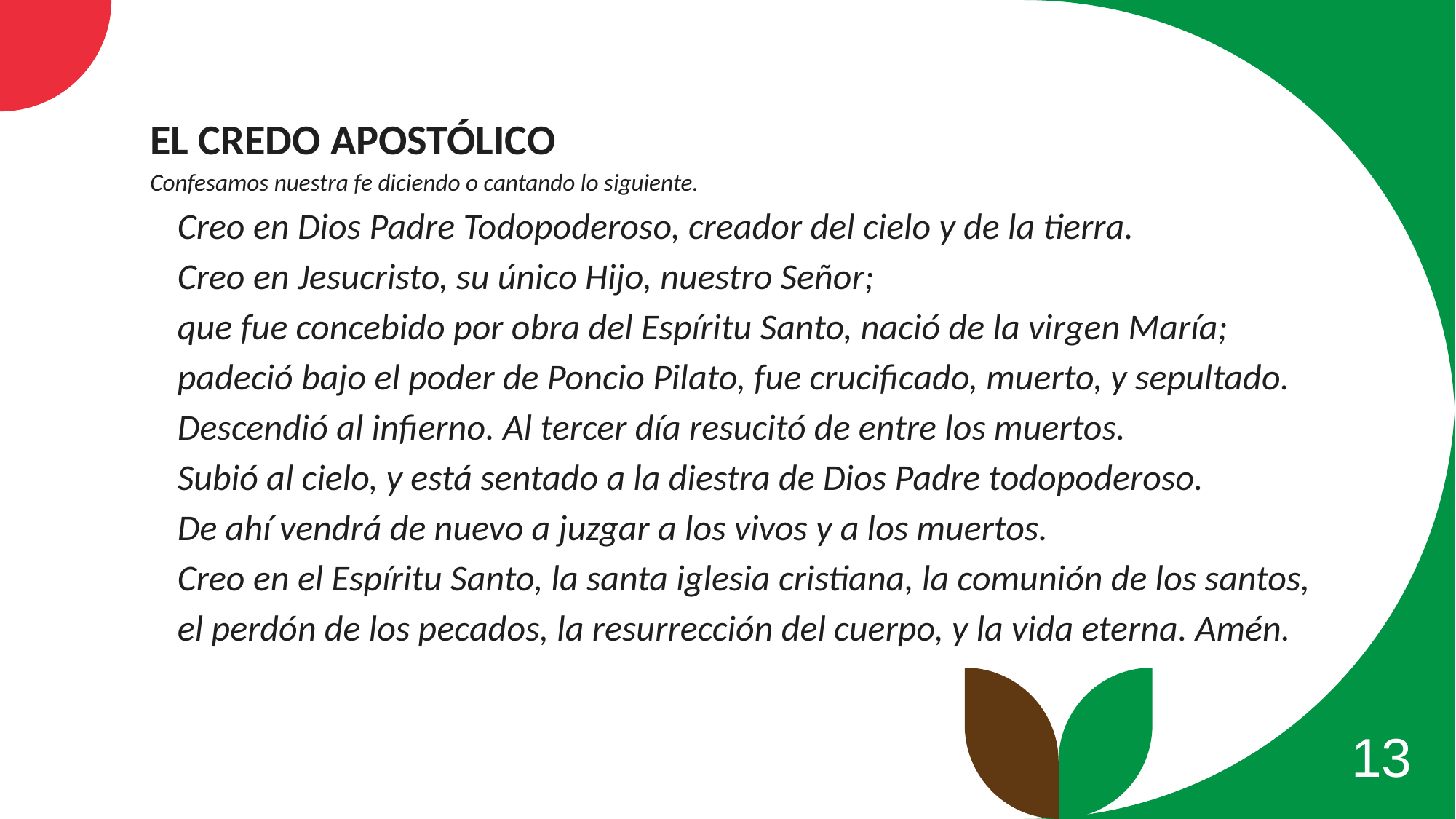

El Credo Apostólico
Confesamos nuestra fe diciendo o cantando lo siguiente.
Creo en Dios Padre Todopoderoso, creador del cielo y de la tierra.
Creo en Jesucristo, su único Hijo, nuestro Señor;
que fue concebido por obra del Espíritu Santo, nació de la virgen María;
padeció bajo el poder de Poncio Pilato, fue crucificado, muerto, y sepultado.
Descendió al infierno. Al tercer día resucitó de entre los muertos.
Subió al cielo, y está sentado a la diestra de Dios Padre todopoderoso.
De ahí vendrá de nuevo a juzgar a los vivos y a los muertos.
Creo en el Espíritu Santo, la santa iglesia cristiana, la comunión de los santos,
el perdón de los pecados, la resurrección del cuerpo, y la vida eterna. Amén.
13